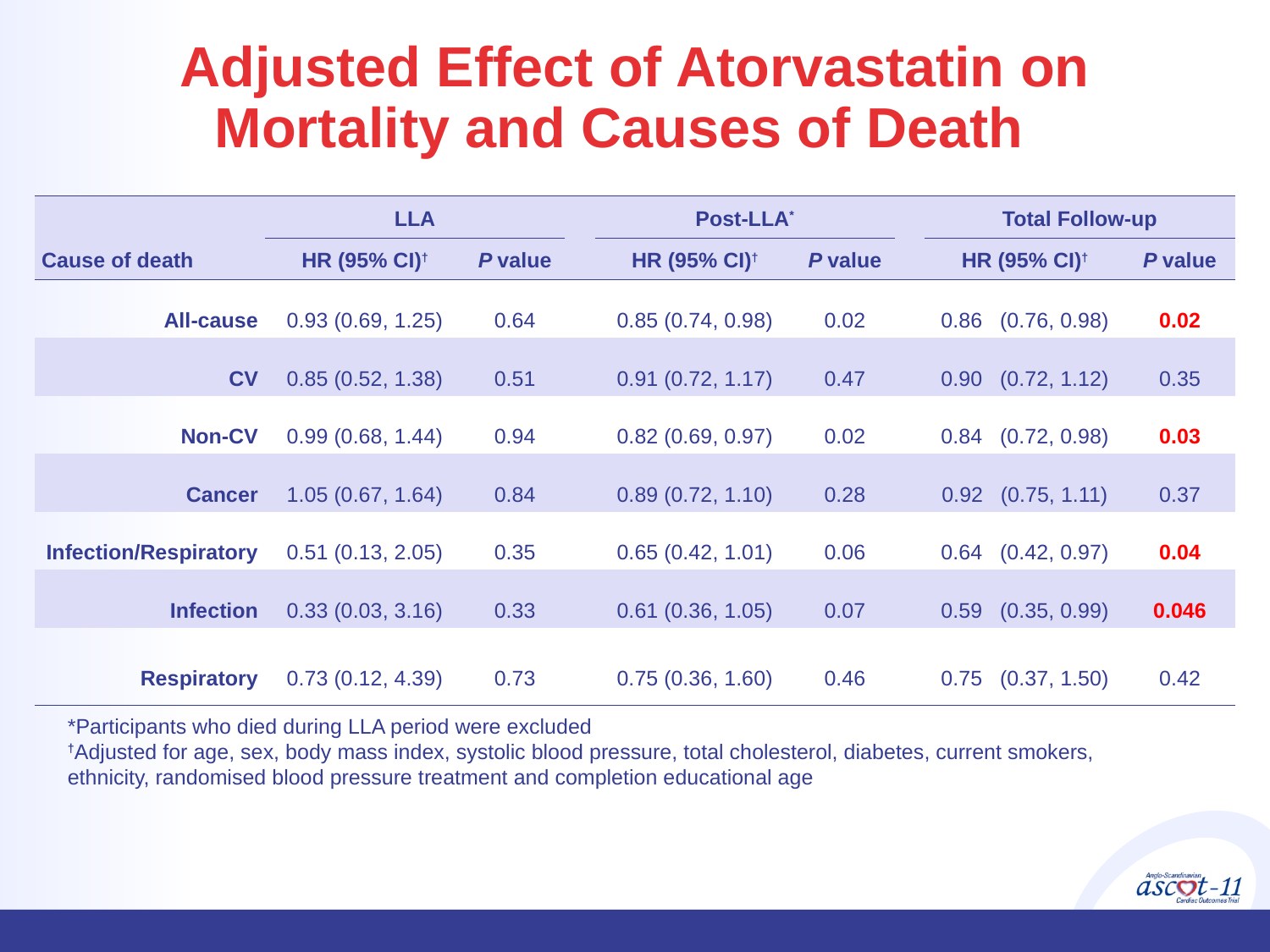

# Adjusted Effect of Atorvastatin on Mortality and Causes of Death
|  | LLA |  |  | Post-LLA\* |  |  | Total Follow-up |  |
| --- | --- | --- | --- | --- | --- | --- | --- | --- |
| Cause of death | HR (95% CI)† | P value |  | HR (95% CI)† | P value |  | HR (95% CI)† | P value |
| All-cause | 0.93 (0.69, 1.25) | 0.64 |  | 0.85 (0.74, 0.98) | 0.02 |  | 0.86 (0.76, 0.98) | 0.02 |
| CV | 0.85 (0.52, 1.38) | 0.51 |  | 0.91 (0.72, 1.17) | 0.47 |  | 0.90 (0.72, 1.12) | 0.35 |
| Non-CV | 0.99 (0.68, 1.44) | 0.94 |  | 0.82 (0.69, 0.97) | 0.02 |  | 0.84 (0.72, 0.98) | 0.03 |
| Cancer | 1.05 (0.67, 1.64) | 0.84 |  | 0.89 (0.72, 1.10) | 0.28 |  | 0.92 (0.75, 1.11) | 0.37 |
| Infection/Respiratory | 0.51 (0.13, 2.05) | 0.35 |  | 0.65 (0.42, 1.01) | 0.06 |  | 0.64 (0.42, 0.97) | 0.04 |
| Infection | 0.33 (0.03, 3.16) | 0.33 |  | 0.61 (0.36, 1.05) | 0.07 |  | 0.59 (0.35, 0.99) | 0.046 |
| Respiratory | 0.73 (0.12, 4.39) | 0.73 |  | 0.75 (0.36, 1.60) | 0.46 |  | 0.75 (0.37, 1.50) | 0.42 |
*Participants who died during LLA period were excluded
†Adjusted for age, sex, body mass index, systolic blood pressure, total cholesterol, diabetes, current smokers, ethnicity, randomised blood pressure treatment and completion educational age